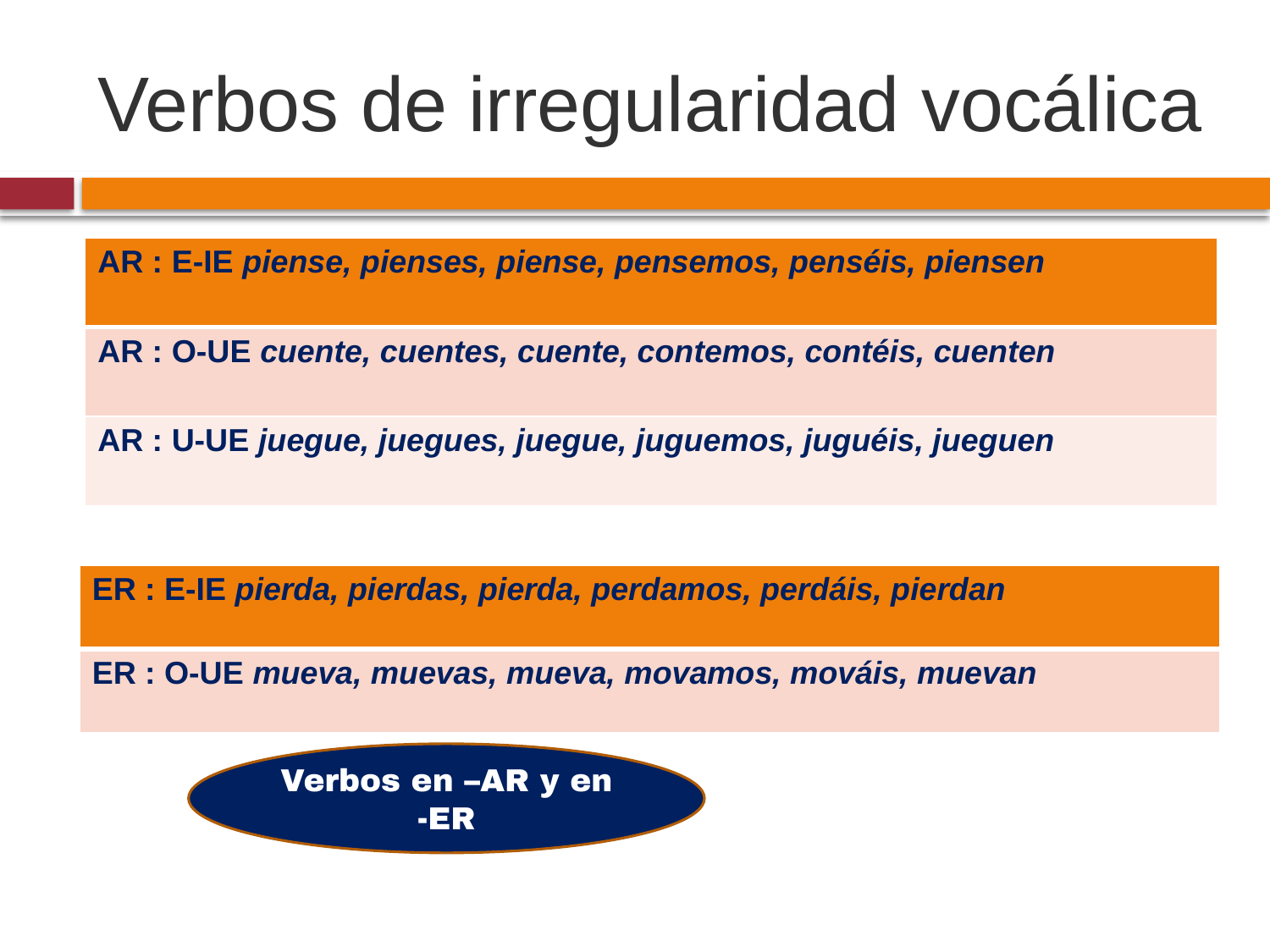

# Verbos de irregularidad vocálica
| AR : E-IE piense, pienses, piense, pensemos, penséis, piensen |
| --- |
| AR : O-UE cuente, cuentes, cuente, contemos, contéis, cuenten |
| AR : U-UE juegue, juegues, juegue, juguemos, juguéis, jueguen |
| ER : E-IE pierda, pierdas, pierda, perdamos, perdáis, pierdan |
| --- |
| ER : O-UE mueva, muevas, mueva, movamos, mováis, muevan |
Verbos en –AR y en -ER